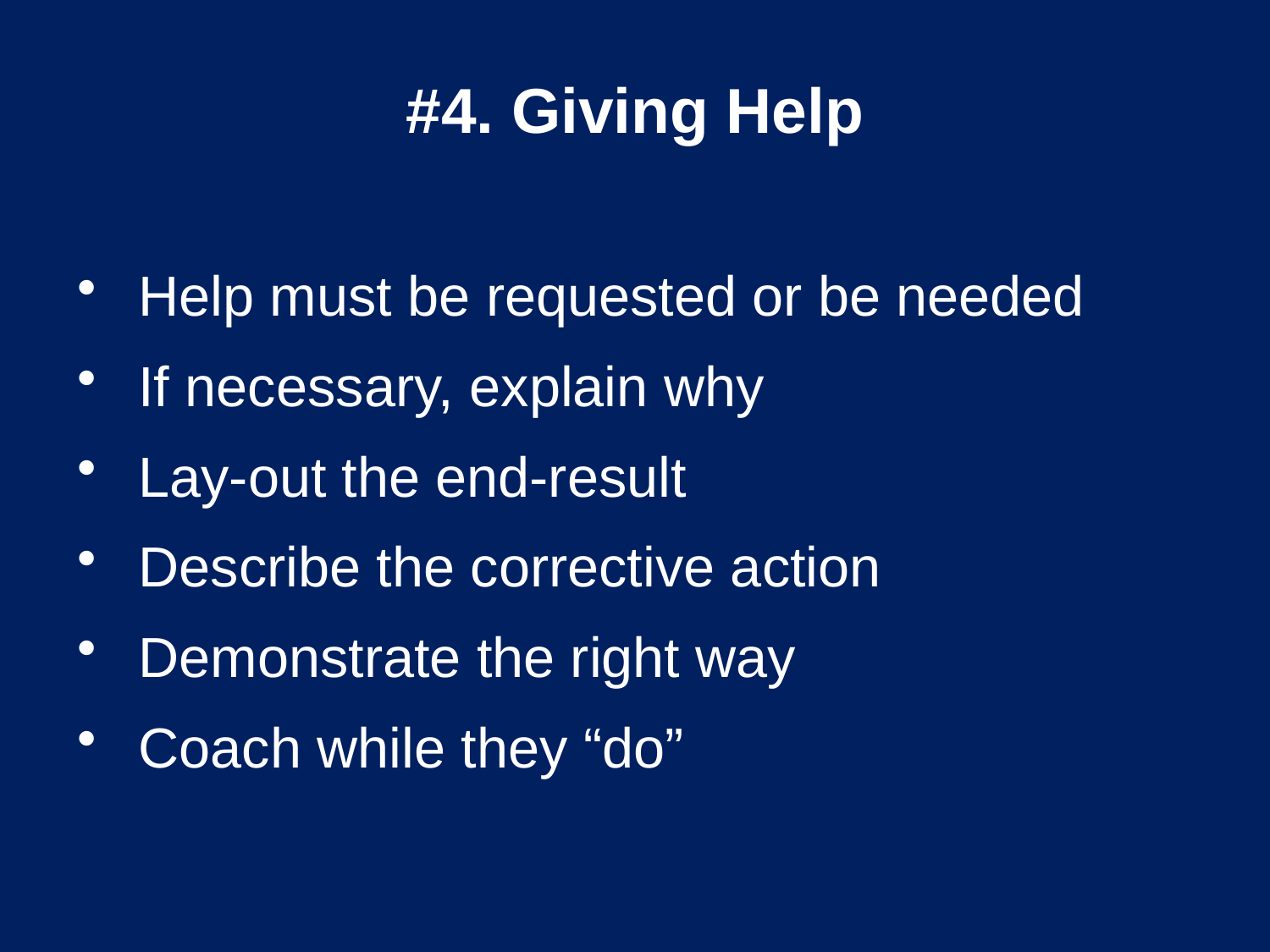

#4. Giving Help
Help must be requested or be needed
If necessary, explain why
Lay-out the end-result
Describe the corrective action
Demonstrate the right way
Coach while they “do”